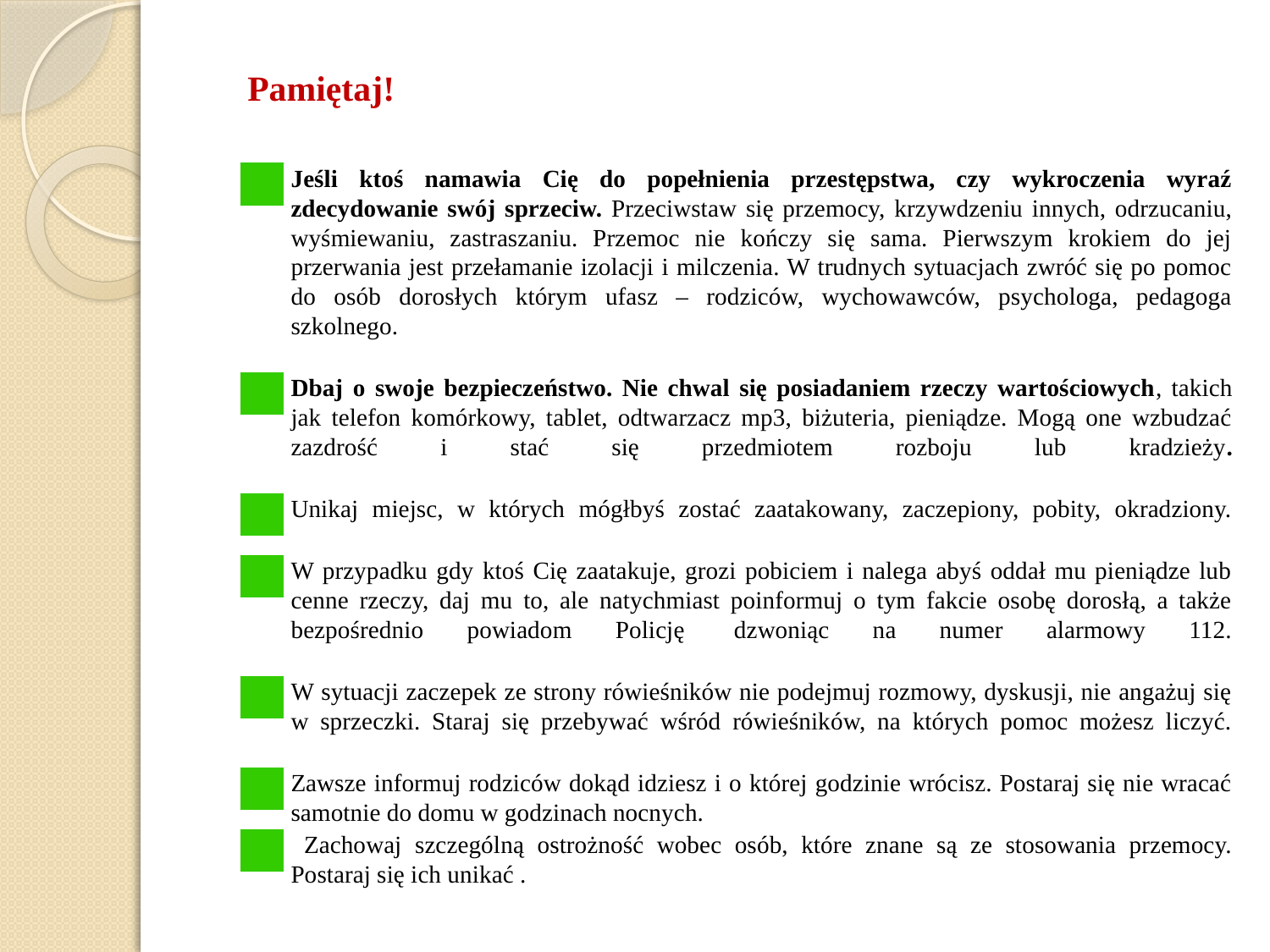

# Pamiętaj!
Jeśli ktoś namawia Cię do popełnienia przestępstwa, czy wykroczenia wyraź zdecydowanie swój sprzeciw. Przeciwstaw się przemocy, krzywdzeniu innych, odrzucaniu, wyśmiewaniu, zastraszaniu. Przemoc nie kończy się sama. Pierwszym krokiem do jej przerwania jest przełamanie izolacji i milczenia. W trudnych sytuacjach zwróć się po pomoc do osób dorosłych którym ufasz – rodziców, wychowawców, psychologa, pedagoga szkolnego.
Dbaj o swoje bezpieczeństwo. Nie chwal się posiadaniem rzeczy wartościowych, takich jak telefon komórkowy, tablet, odtwarzacz mp3, biżuteria, pieniądze. Mogą one wzbudzać zazdrość i stać się przedmiotem rozboju lub kradzieży.
Unikaj miejsc, w których mógłbyś zostać zaatakowany, zaczepiony, pobity, okradziony.
W przypadku gdy ktoś Cię zaatakuje, grozi pobiciem i nalega abyś oddał mu pieniądze lub cenne rzeczy, daj mu to, ale natychmiast poinformuj o tym fakcie osobę dorosłą, a także bezpośrednio powiadom Policję  dzwoniąc na numer alarmowy 112.
W sytuacji zaczepek ze strony rówieśników nie podejmuj rozmowy, dyskusji, nie angażuj się w sprzeczki. Staraj się przebywać wśród rówieśników, na których pomoc możesz liczyć.
Zawsze informuj rodziców dokąd idziesz i o której godzinie wrócisz. Postaraj się nie wracać samotnie do domu w godzinach nocnych.
 Zachowaj szczególną ostrożność wobec osób, które znane są ze stosowania przemocy. Postaraj się ich unikać .